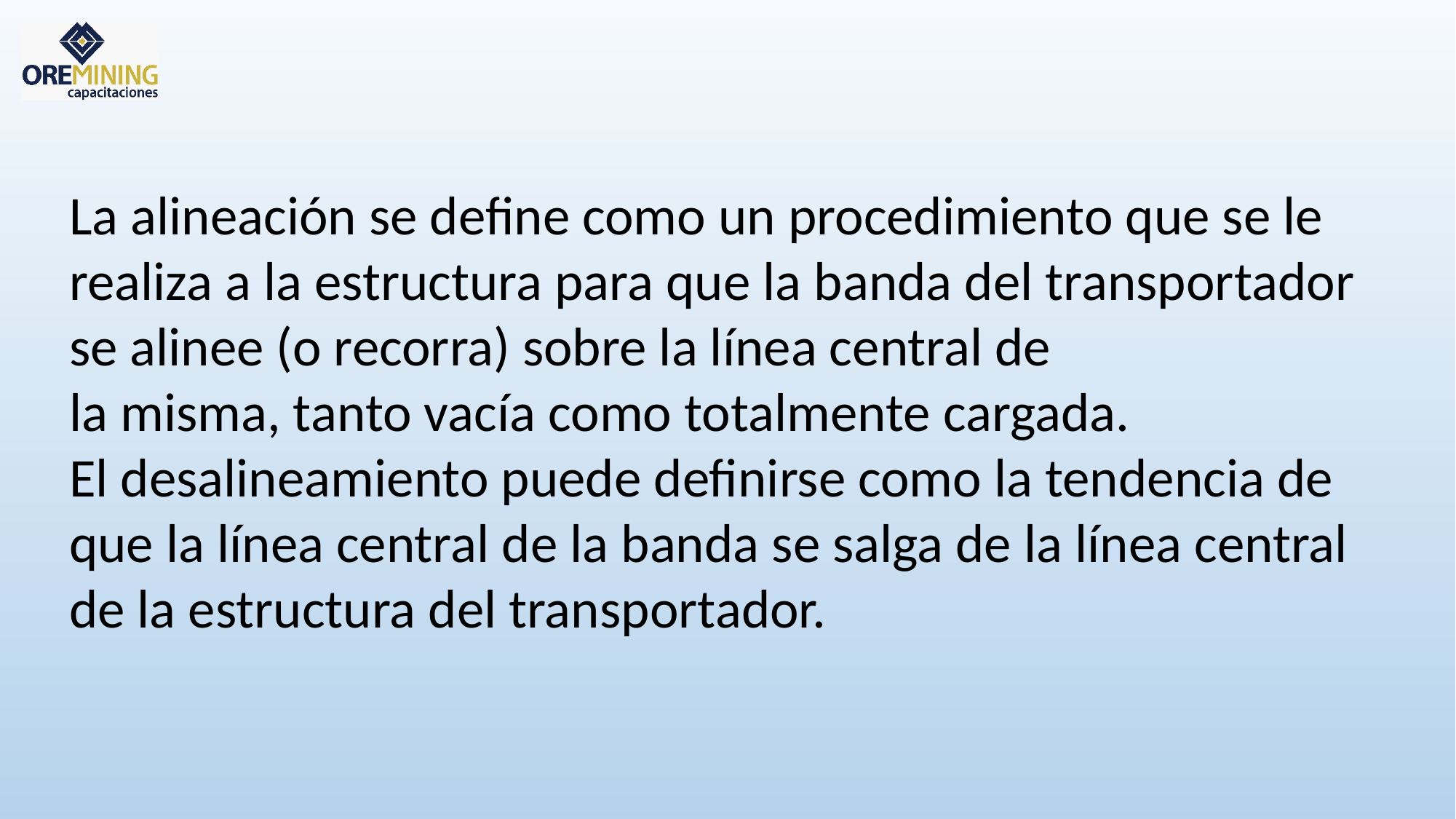

La alineación se define como un procedimiento que se le realiza a la estructura para que la banda del transportador se alinee (o recorra) sobre la línea central de
la misma, tanto vacía como totalmente cargada.
El desalineamiento puede definirse como la tendencia de que la línea central de la banda se salga de la línea central de la estructura del transportador.